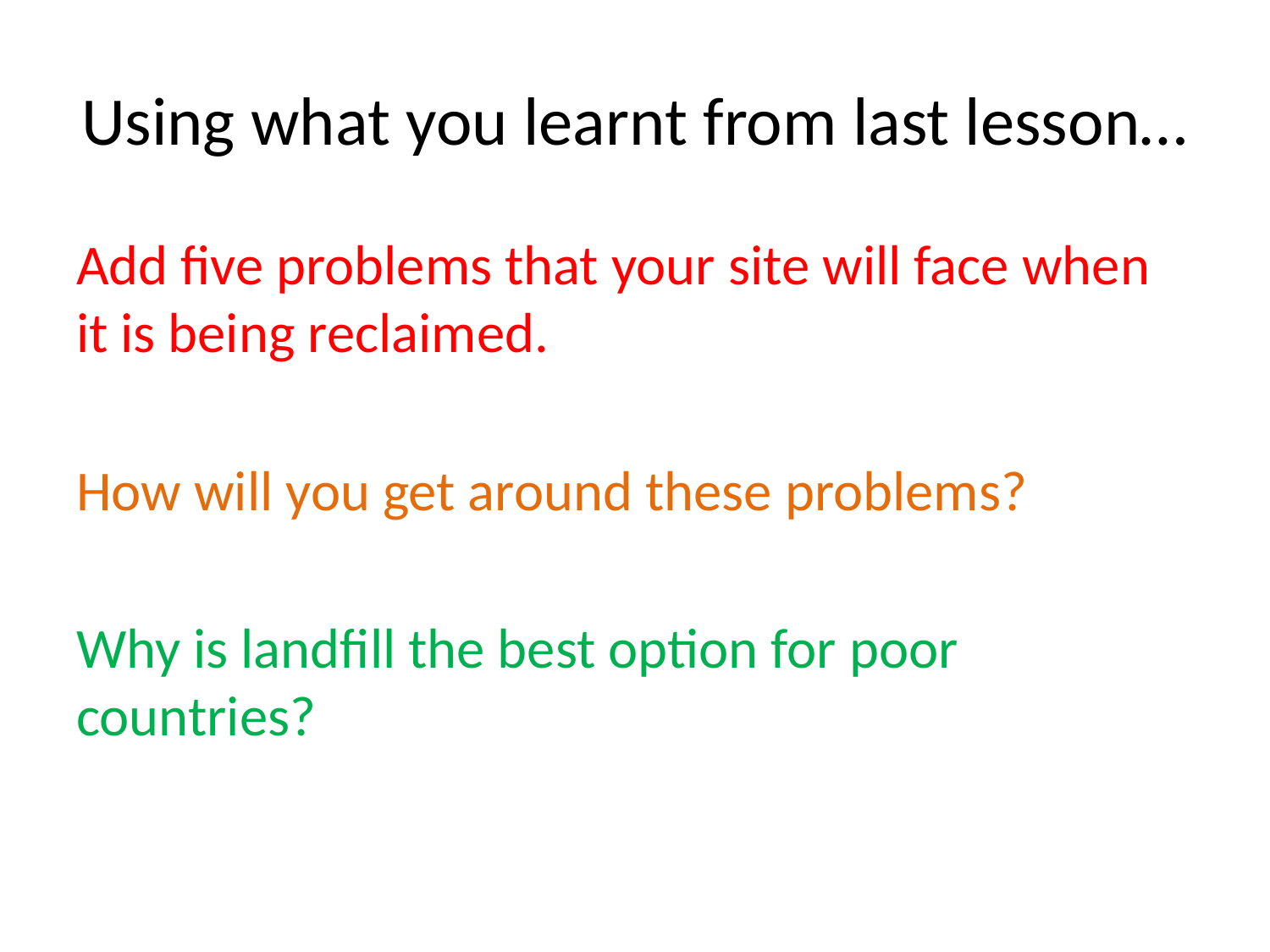

# Using what you learnt from last lesson…
Add five problems that your site will face when it is being reclaimed.

How will you get around these problems?

Why is landfill the best option for poor countries?